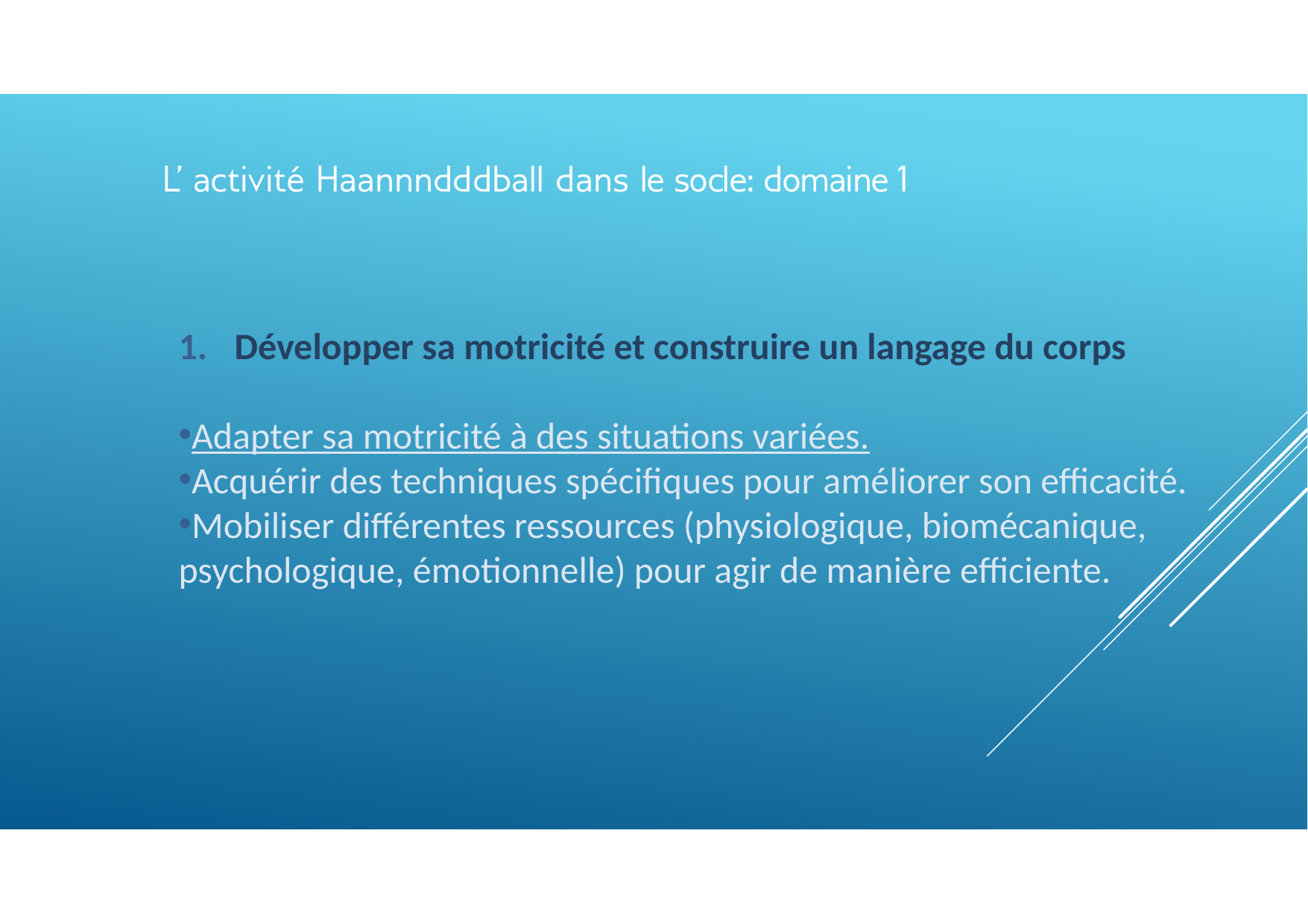

L’ activité Haannndddball dans le socle: domaine 1
Développer sa motricité et construire un langage du corps

Adapter sa motricité à des situations variées.
Acquérir des techniques spécifiques pour améliorer son efficacité.
Mobiliser différentes ressources (physiologique, biomécanique, psychologique, émotionnelle) pour agir de manière efficiente.